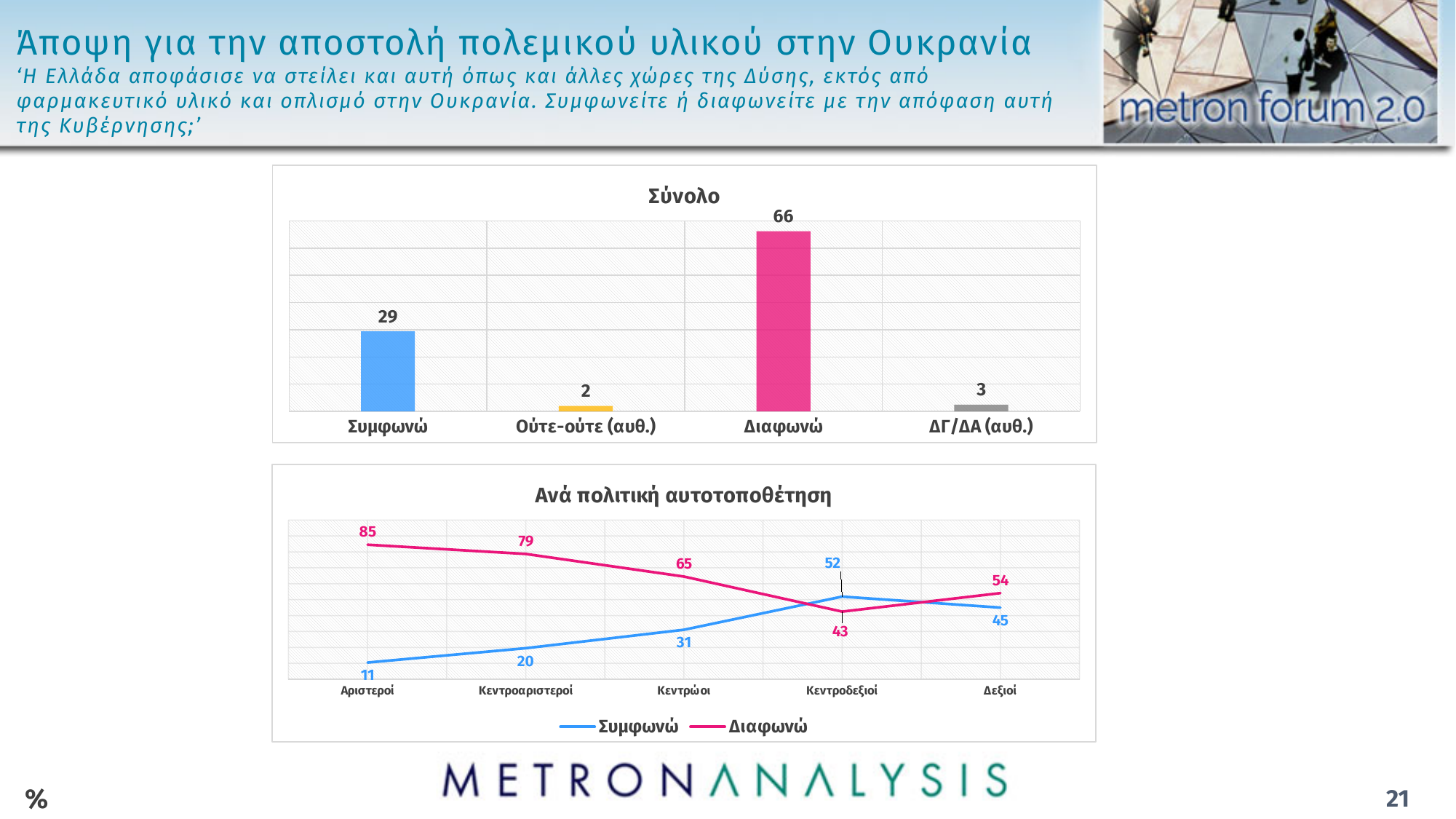

# Άποψη για την αποστολή πολεμικού υλικού στην Ουκρανία ‘Η Ελλάδα αποφάσισε να στείλει και αυτή όπως και άλλες χώρες της Δύσης, εκτός από φαρμακευτικό υλικό και οπλισμό στην Ουκρανία. Συμφωνείτε ή διαφωνείτε με την απόφαση αυτή της Κυβέρνησης;’

### Chart: Σύνολο

| Category | Series 1 |
|---|---|
| Συμφωνώ | 29.4 |
| Ούτε-ούτε (αυθ.) | 2.0 |
| Διαφωνώ | 66.2 |
| ΔΓ/ΔΑ (αυθ.) | 2.5 |

### Chart: Ανά πολιτική αυτοτοποθέτηση

| Category | Συμφωνώ | Διαφωνώ |
|---|---|---|
| Αριστεροί | 10.5 | 84.5 |
| Κεντροαριστεροί | 19.5 | 78.7 |
| Κεντρώοι | 31.1 | 64.5 |
| Κεντροδεξιοί | 51.9 | 42.5 |
| Δεξιοί | 45.0 | 54.1 |
%
21